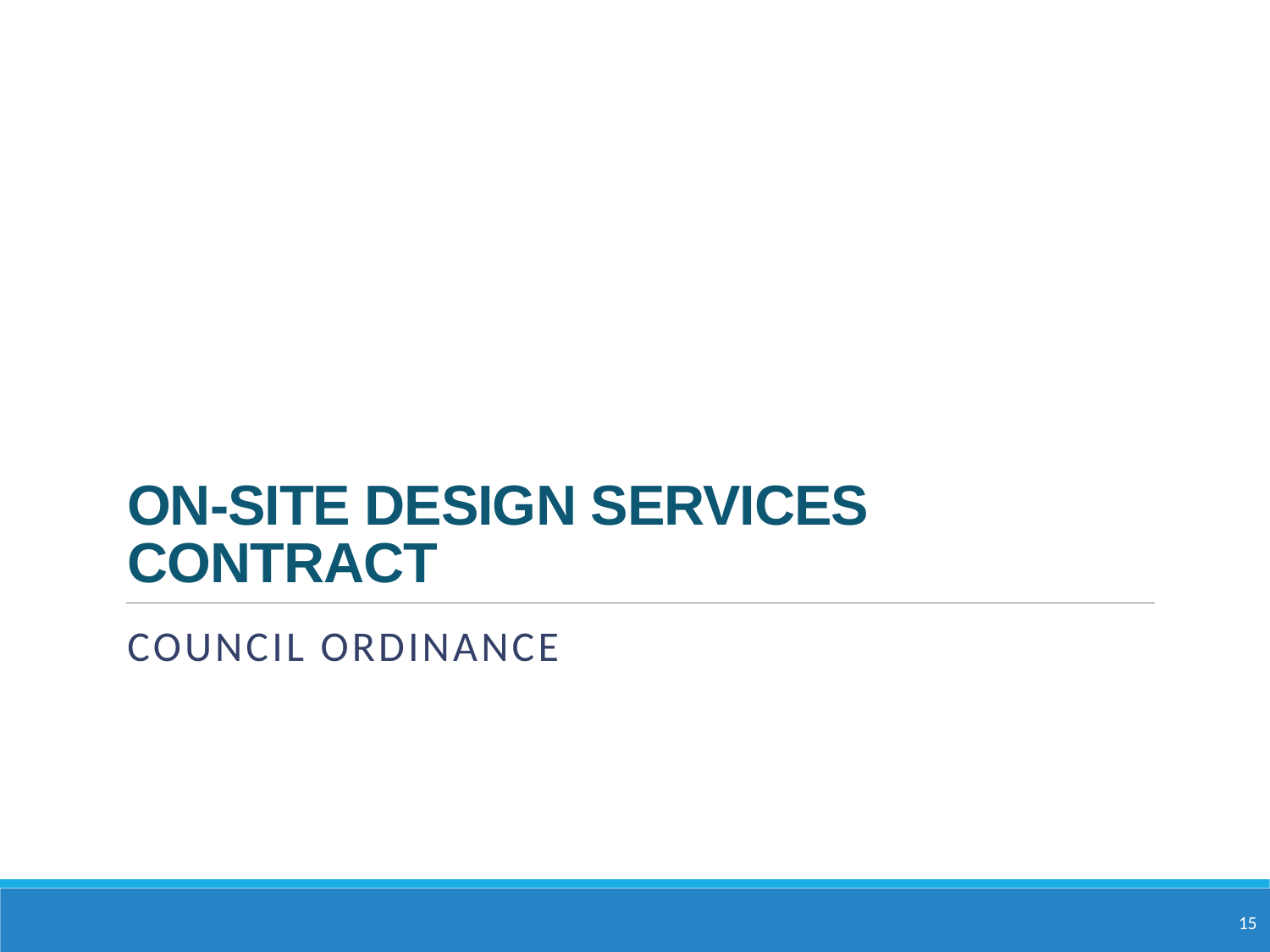

# ON-SITE DESIGN SERVICES CONTRACT
Council ordinance
15